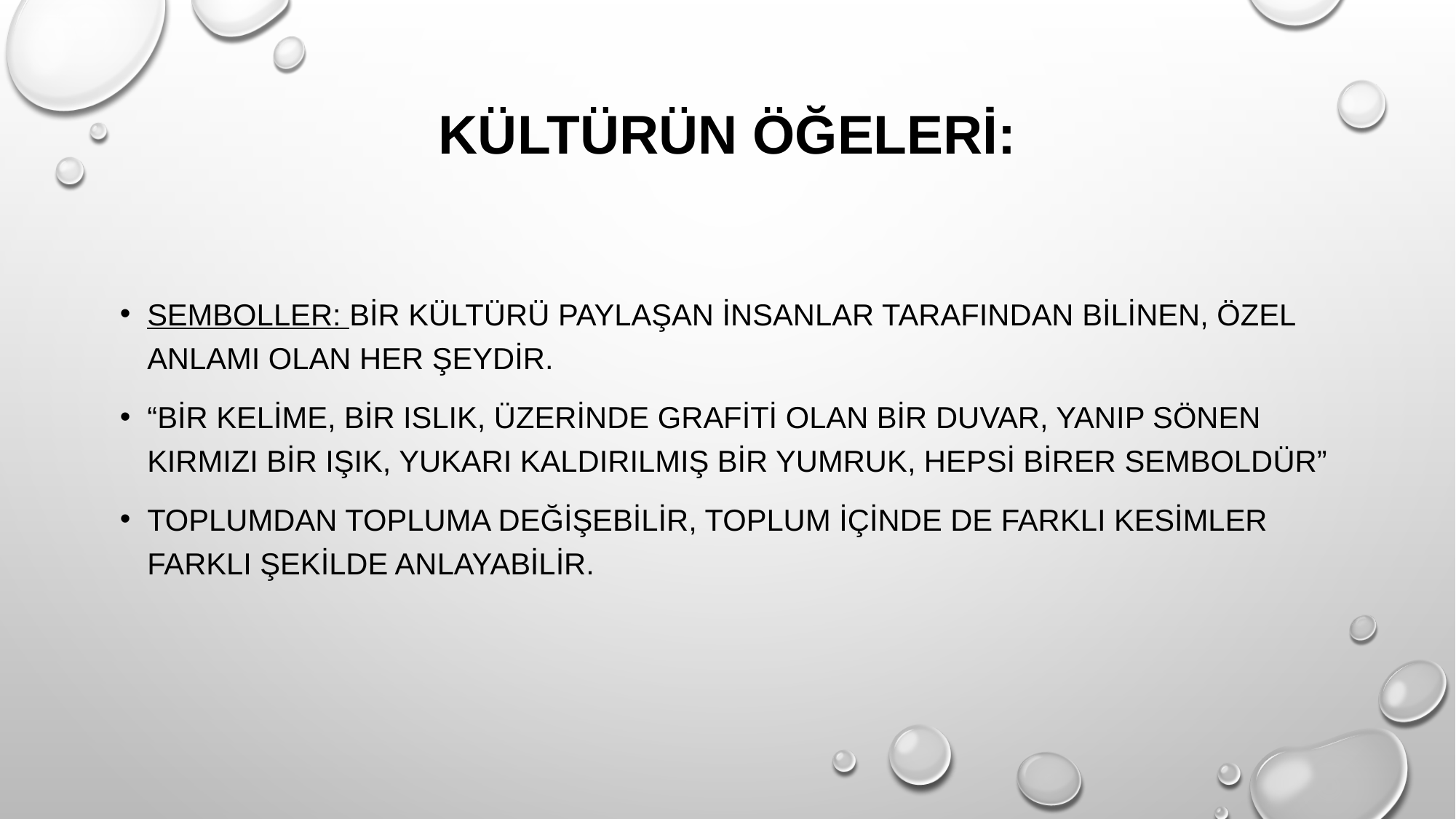

# Kültürün Öğeleri:
Semboller: Bir kültürü paylaşan insanlar tarafından bilinen, özel anlamı olan her şeydir.
“Bir kelime, bir ıslık, üzerinde grafiti olan bir duvar, yanıp sönen kırmızı bir ışık, yukarı kaldırılmış bir yumruk, hepsi birer semboldür”
Toplumdan topluma değişebilir, toplum içinde de farklı kesimler farklı şekilde anlayabilir.